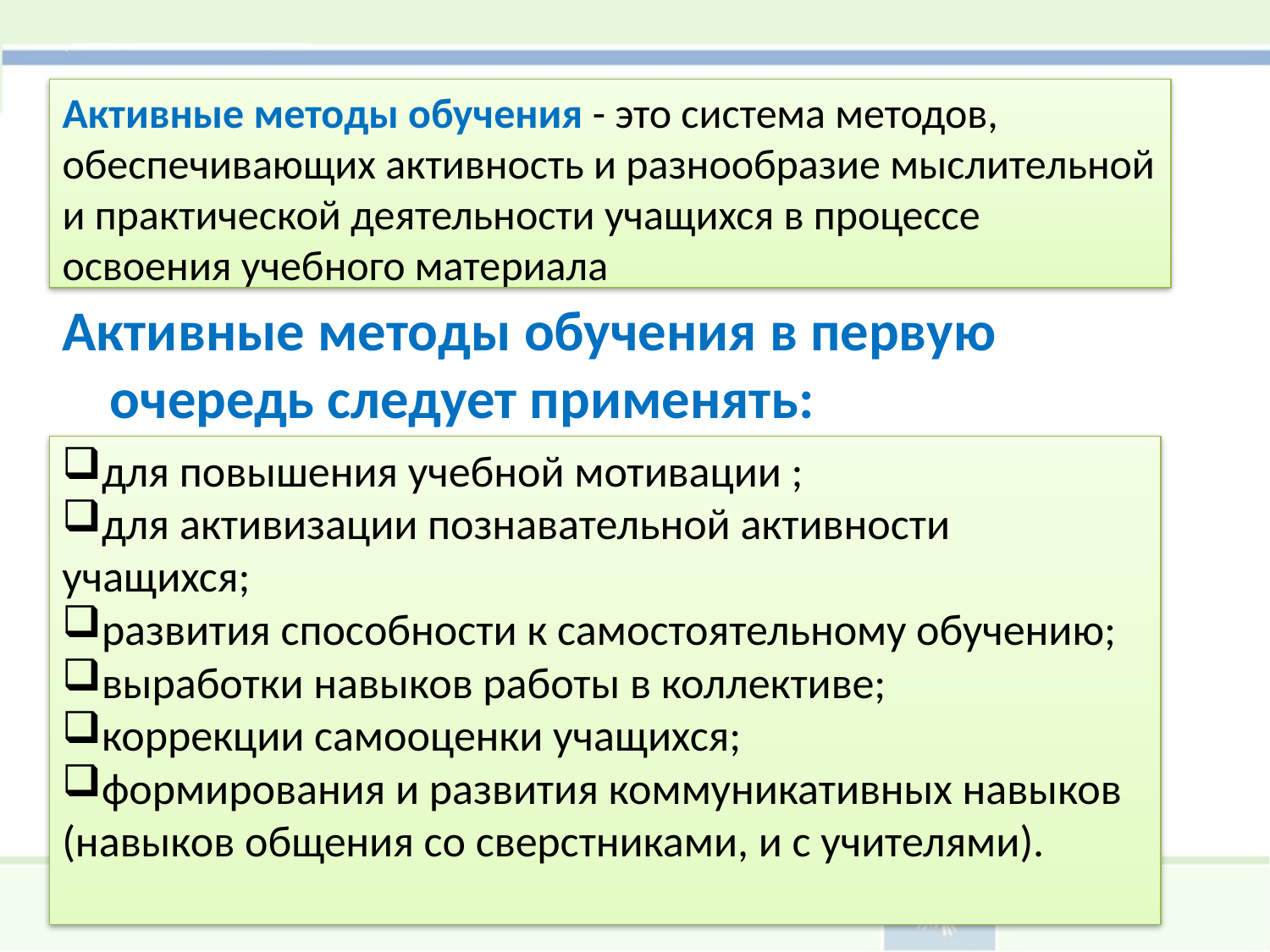

Активные методы обучения - это система методов, обеспечивающих активность и разнообразие мыслительной и практической деятельности учащихся в процессе освоения учебного материала
Активные методы обучения в первую очередь следует применять:
для повышения учебной мотивации ;
для активизации познавательной активности учащихся;
развития способности к самостоятельному обучению;
выработки навыков работы в коллективе;
коррекции самооценки учащихся;
формирования и развития коммуникативных навыков (навыков общения со сверстниками, и с учителями).